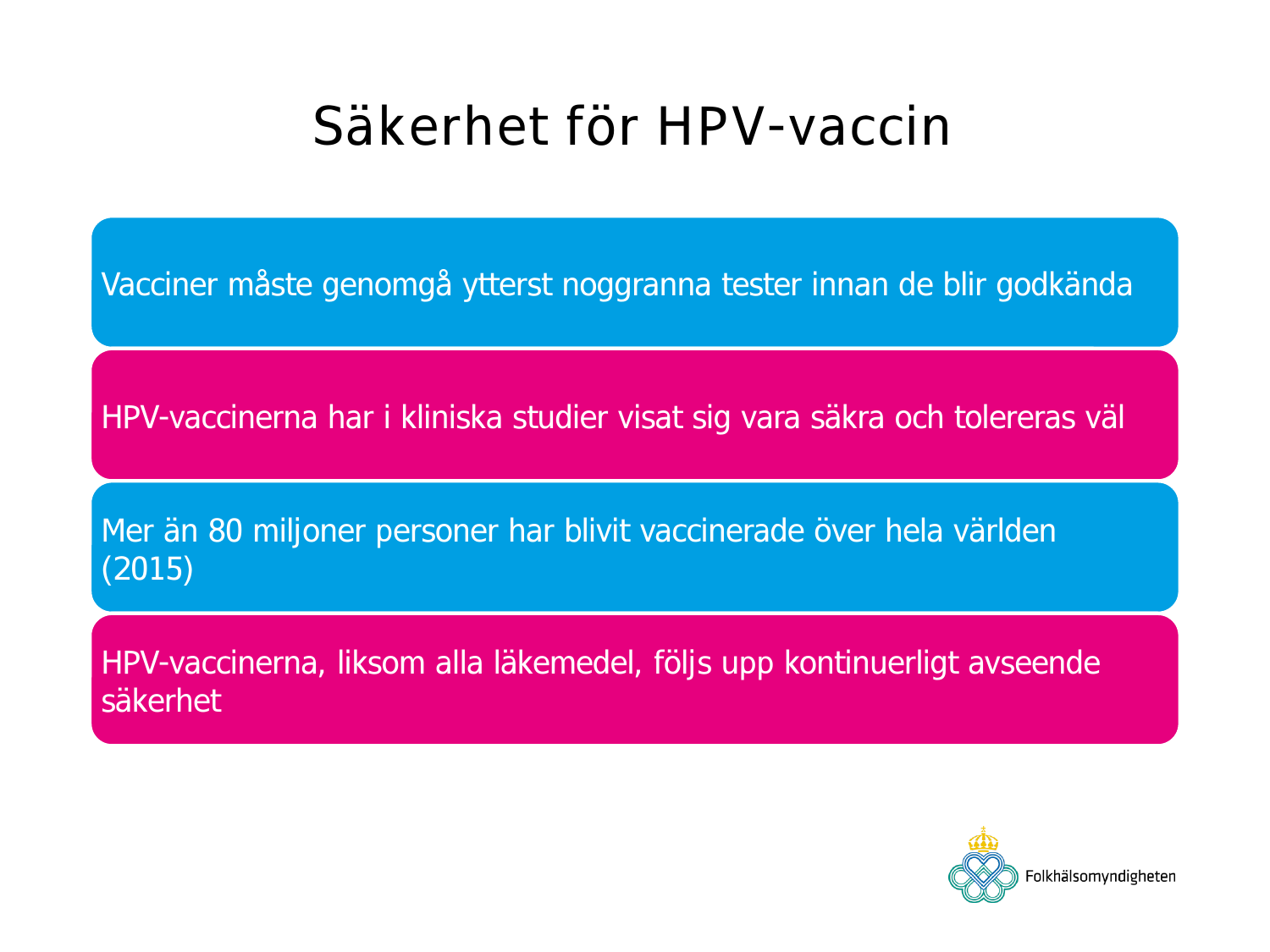

# Säkerhet för HPV-vaccin
Vacciner måste genomgå ytterst noggranna tester innan de blir godkända
HPV-vaccinerna har i kliniska studier visat sig vara säkra och tolereras väl
Mer än 80 miljoner personer har blivit vaccinerade över hela världen (2015)
HPV-vaccinerna, liksom alla läkemedel, följs upp kontinuerligt avseende säkerhet